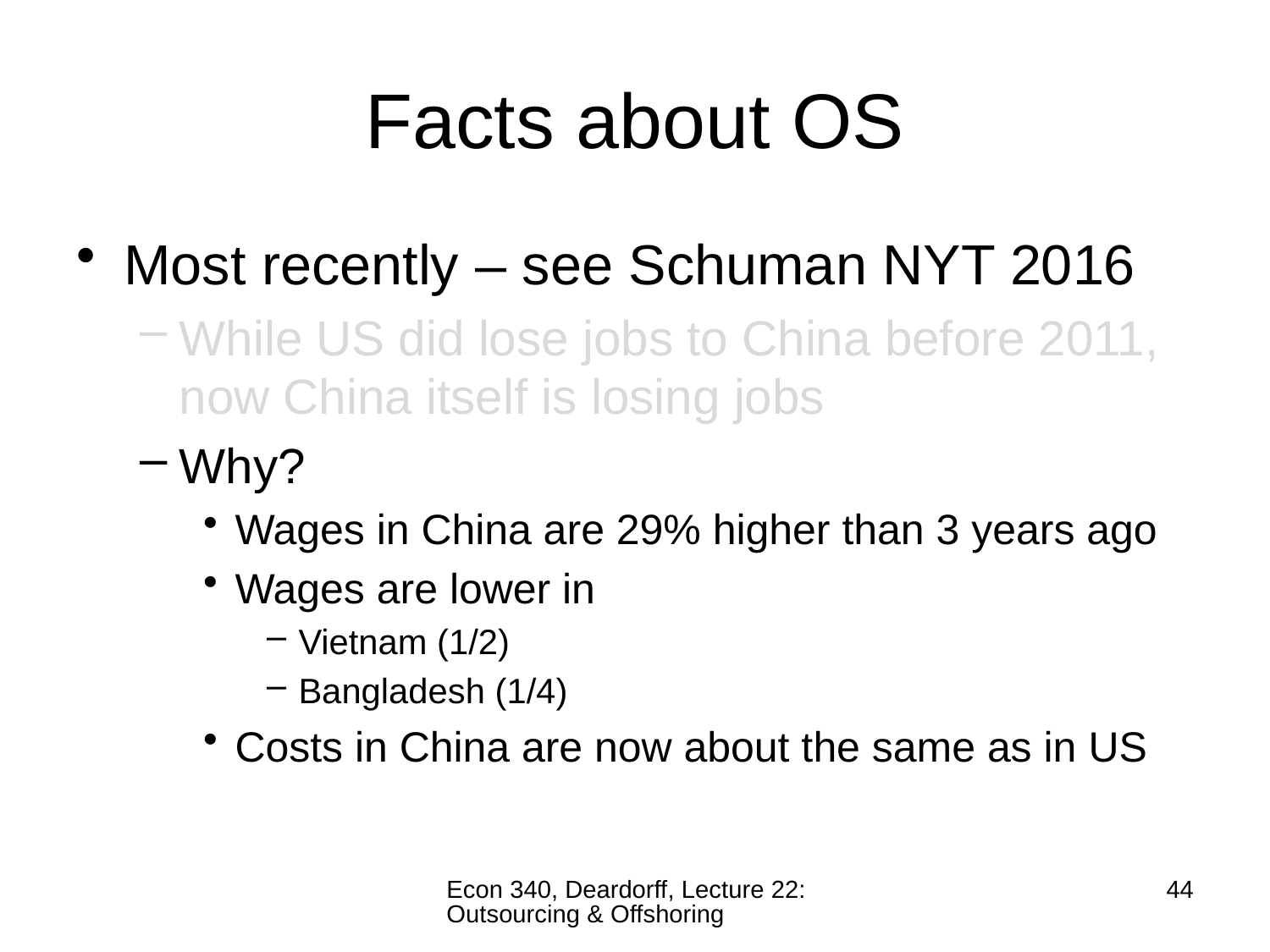

# Facts about OS
Most recently – see Schuman NYT 2016
While US did lose jobs to China before 2011, now China itself is losing jobs
Why?
Wages in China are 29% higher than 3 years ago
Wages are lower in
Vietnam (1/2)
Bangladesh (1/4)
Costs in China are now about the same as in US
Econ 340, Deardorff, Lecture 22:  Outsourcing & Offshoring
44